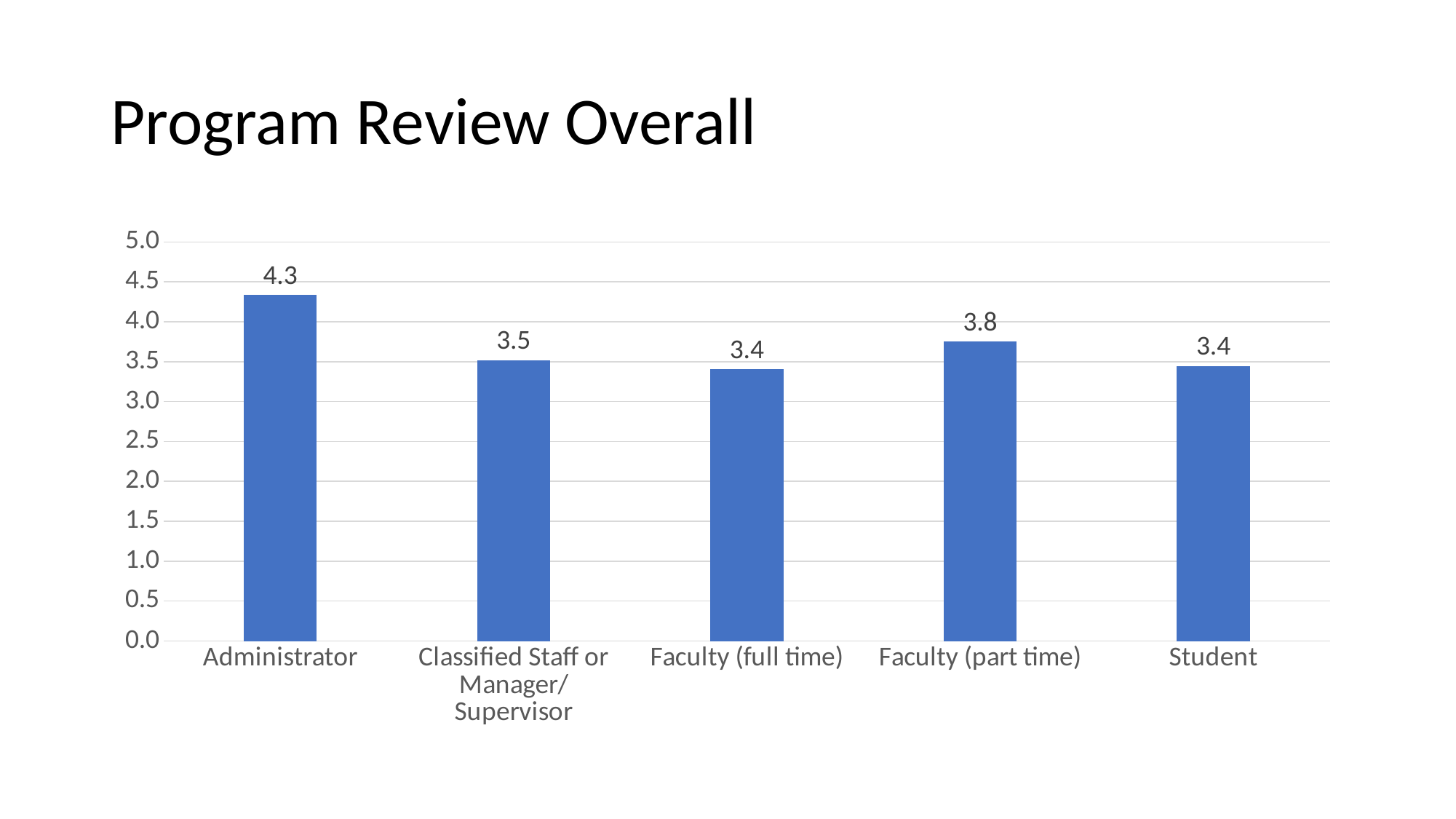

# Program Review Overall

### Chart

| Category | Program Review Average |
|---|---|
| Administrator | 4.333333333333333 |
| Classified Staff or Manager/Supervisor | 3.513888888888889 |
| Faculty (full time) | 3.4047619047619047 |
| Faculty (part time) | 3.75 |
| Student | 3.4444444444444446 |